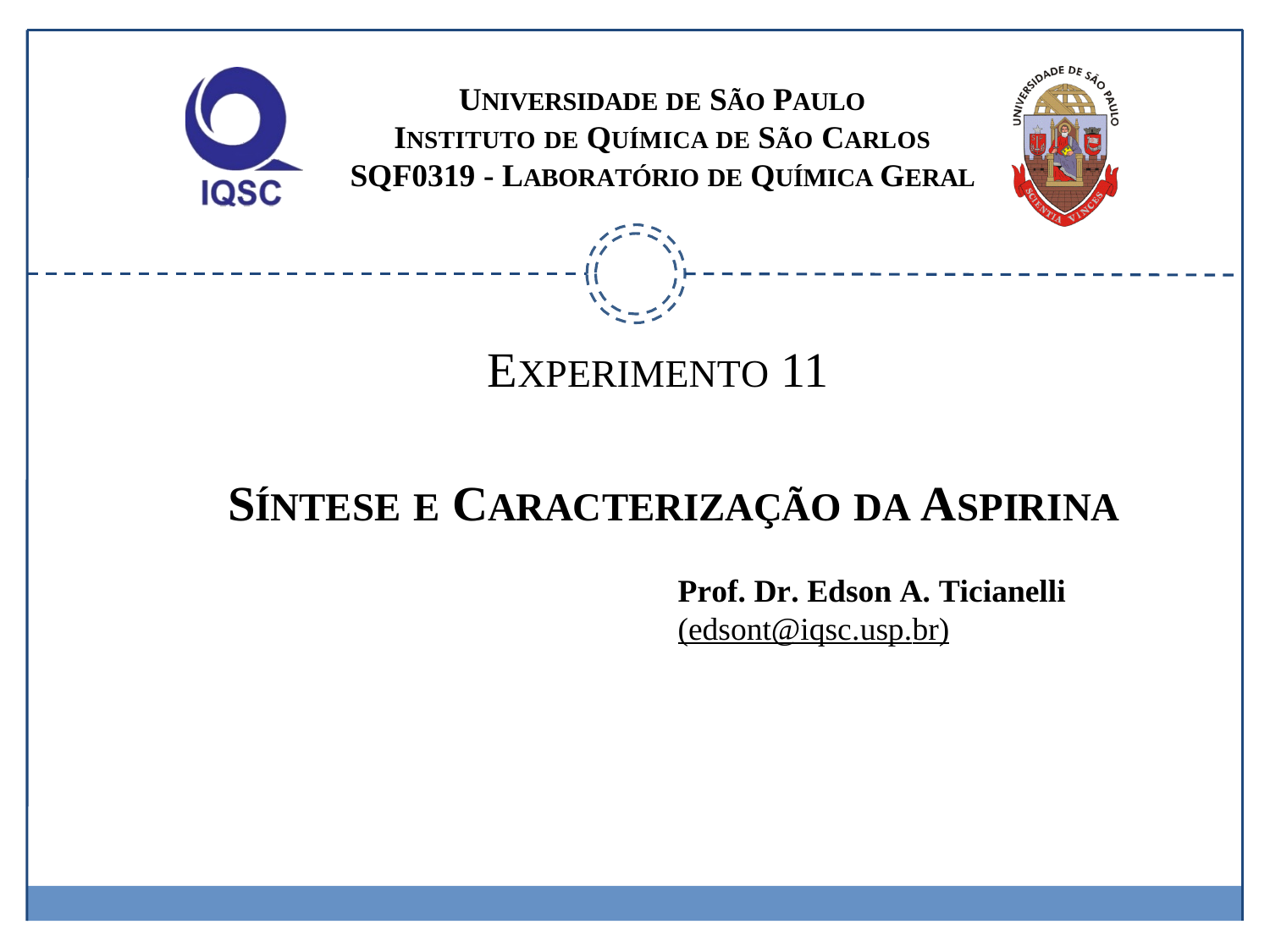

UNIVERSIDADE DE SÃO PAULO
INSTITUTO DE QUÍMICA DE SÃO CARLOS SQF0319 - LABORATÓRIO DE QUÍMICA GERAL

EXPERIMENTO 11

SÍNTESE E CARACTERIZAÇÃO DA ASPIRINA

Prof. Dr. Edson A. Ticianelli
(edsont@iqsc.usp.br)
São Carlos, 7 de Junho de 2018